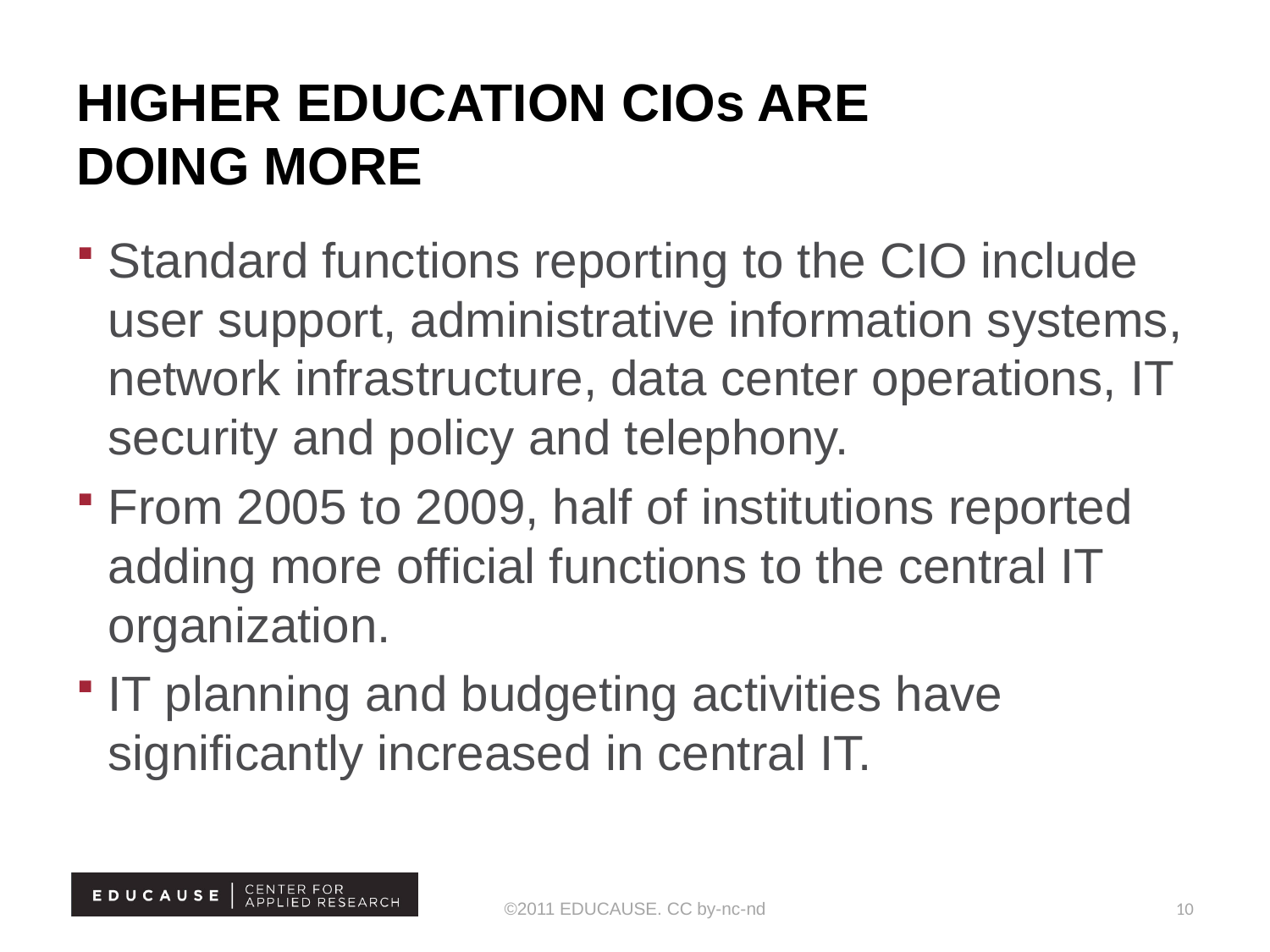

# HIGHER EDUCATION CIOs ARE DOING MORE
Standard functions reporting to the CIO include user support, administrative information systems, network infrastructure, data center operations, IT security and policy and telephony.
From 2005 to 2009, half of institutions reported adding more official functions to the central IT organization.
IT planning and budgeting activities have significantly increased in central IT.

©2011 EDUCAUSE. CC by-nc-nd
10